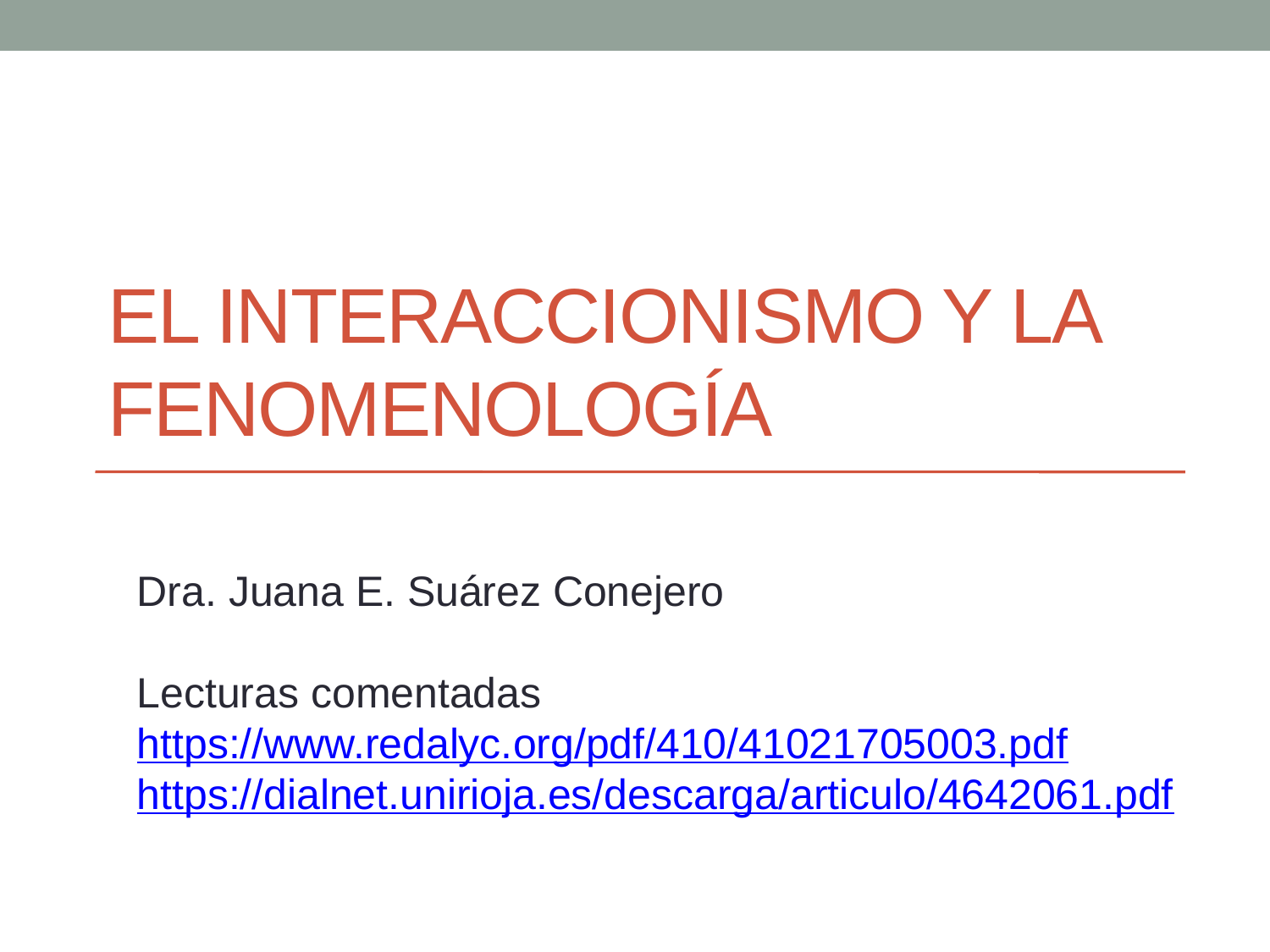

# EL INTERACCIONISMO Y LA FENOMENOLOGÍA
Dra. Juana E. Suárez Conejero

Lecturas comentadas
https://www.redalyc.org/pdf/410/41021705003.pdf
https://dialnet.unirioja.es/descarga/articulo/4642061.pdf